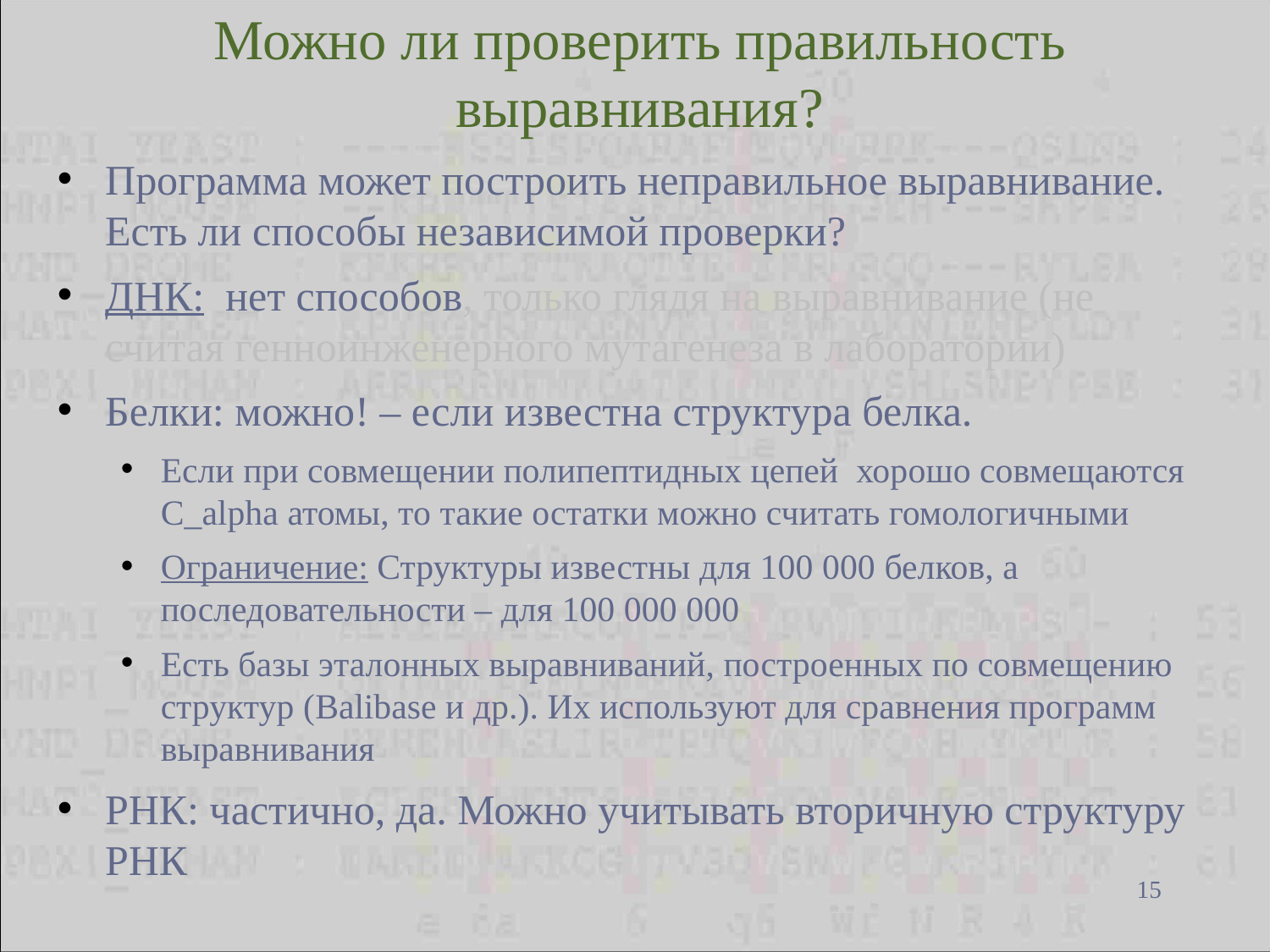

# Можно ли проверить правильность выравнивания?
Программа может построить неправильное выравнивание. Есть ли способы независимой проверки?
ДНК:  нет способов, только глядя на выравнивание (не считая генноинженерного мутагенеза в лаборатории)
Белки: можно! – если известна структура белка.
Если при совмещении полипептидных цепей  хорошо совмещаются C_alpha атомы, то такие остатки можно считать гомологичными
Ограничение: Структуры известны для 100 000 белков, а последовательности – для 100 000 000
Есть базы эталонных выравниваний, построенных по совмещению структур (Balibase и др.). Их используют для сравнения программ выравнивания
РНК: частично, да. Можно учитывать вторичную структуру РНК

15